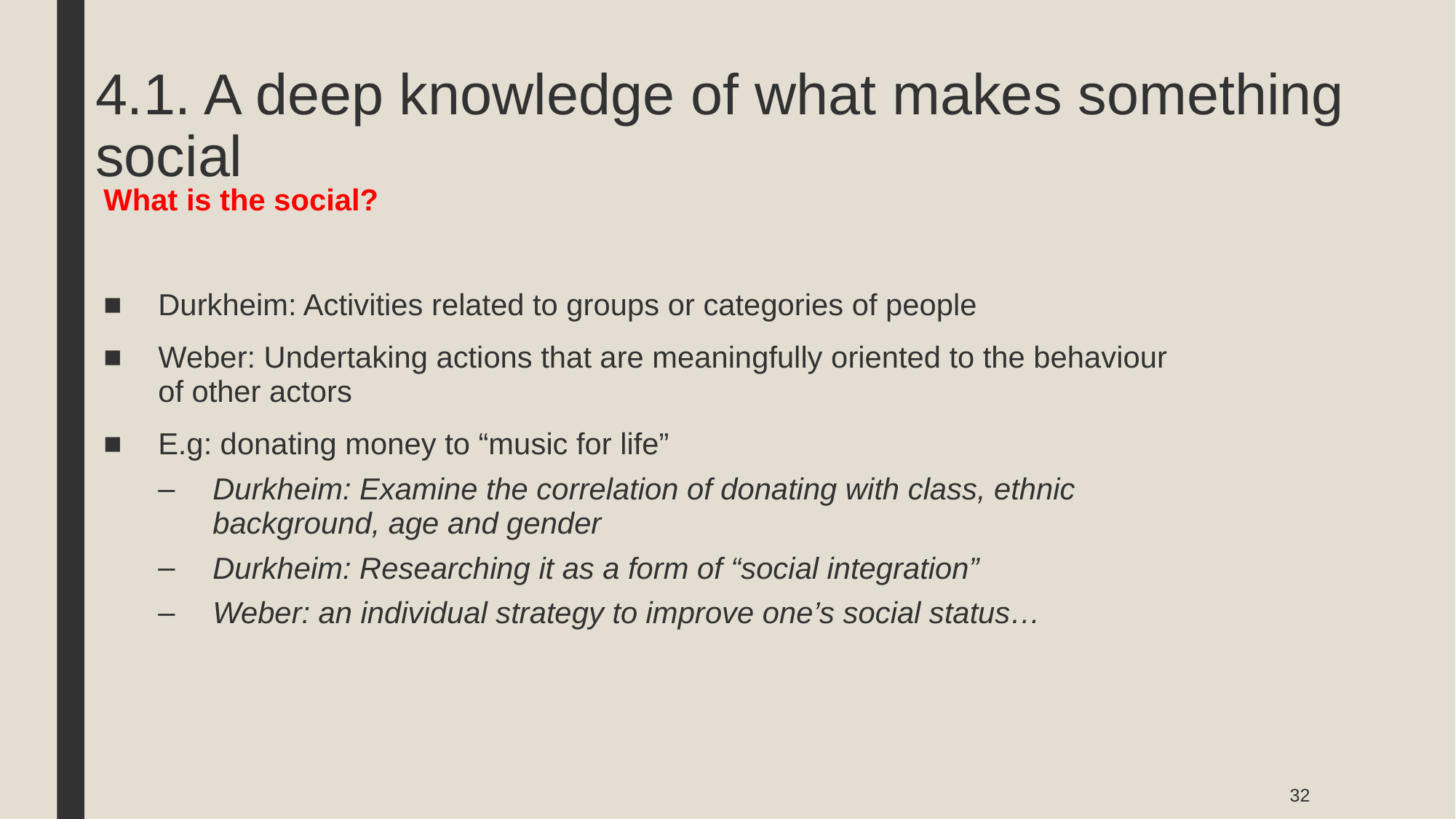

# 4.1. A deep knowledge of what makes something social
What is the social?

Durkheim: Activities related to groups or categories of people
Weber: Undertaking actions that are meaningfully oriented to the behaviour of other actors
E.g: donating money to “music for life”
Durkheim: Examine the correlation of donating with class, ethnic background, age and gender
Durkheim: Researching it as a form of “social integration”
Weber: an individual strategy to improve one’s social status…

32